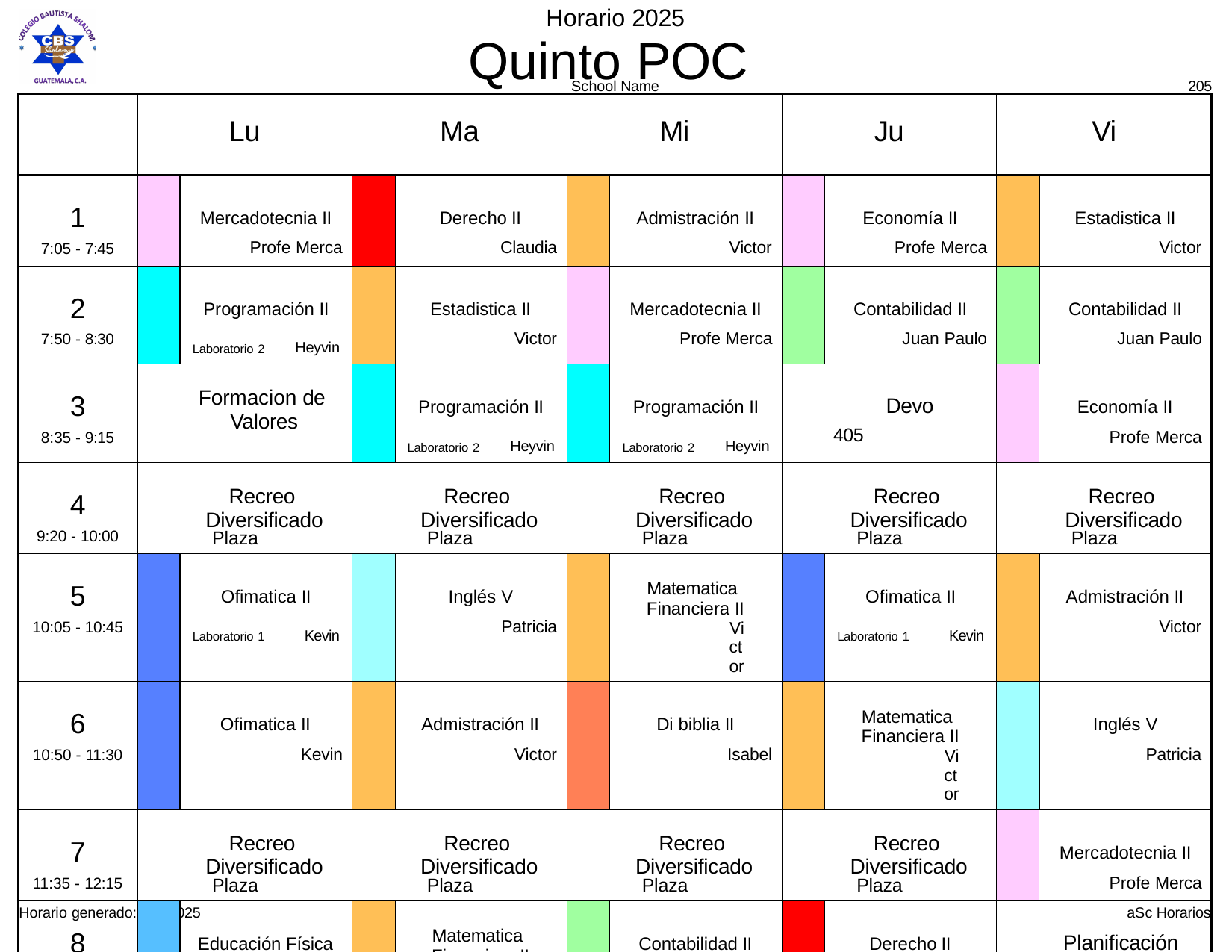

Horario 2025
# Quinto POC
School Name
205
|  | Lu |  | Ma |  | Mi |  | Ju |  | Vi |  |
| --- | --- | --- | --- | --- | --- | --- | --- | --- | --- | --- |
| 1 7:05 - 7:45 |  | Mercadotecnia II Profe Merca |  | Derecho II Claudia |  | Admistración II Victor |  | Economía II Profe Merca |  | Estadistica II Victor |
| 2 7:50 - 8:30 |  | Programación II Laboratorio 2 Heyvin |  | Estadistica II Victor |  | Mercadotecnia II Profe Merca |  | Contabilidad II Juan Paulo |  | Contabilidad II Juan Paulo |
| 3 8:35 - 9:15 | Formacion de Valores |  |  | Programación II Laboratorio 2 Heyvin |  | Programación II Laboratorio 2 Heyvin | Devo 405 |  |  | Economía II Profe Merca |
| 4 9:20 - 10:00 | Recreo Diversificado Plaza |  | Recreo Diversificado Plaza |  | Recreo Diversificado Plaza |  | Recreo Diversificado Plaza |  | Recreo Diversificado Plaza |  |
| 5 10:05 - 10:45 |  | Ofimatica II Laboratorio 1 Kevin |  | Inglés V Patricia |  | Matematica Financiera II Victor |  | Ofimatica II Laboratorio 1 Kevin |  | Admistración II Victor |
| 6 10:50 - 11:30 |  | Ofimatica II Kevin |  | Admistración II Victor |  | Di biblia II Isabel |  | Matematica Financiera II Victor |  | Inglés V Patricia |
| 7 11:35 - 12:15 | Recreo Diversificado Plaza |  | Recreo Diversificado Plaza |  | Recreo Diversificado Plaza |  | Recreo Diversificado Plaza |  |  | Mercadotecnia II Profe Merca |
| 8 12:20 - 12:50 |  | Educación Física Cancha Axel |  | Matematica Financiera II Victor |  | Contabilidad II Juan Paulo |  | Derecho II Claudia | Planificación |  |
Horario generado:22/1/2025
aSc Horarios